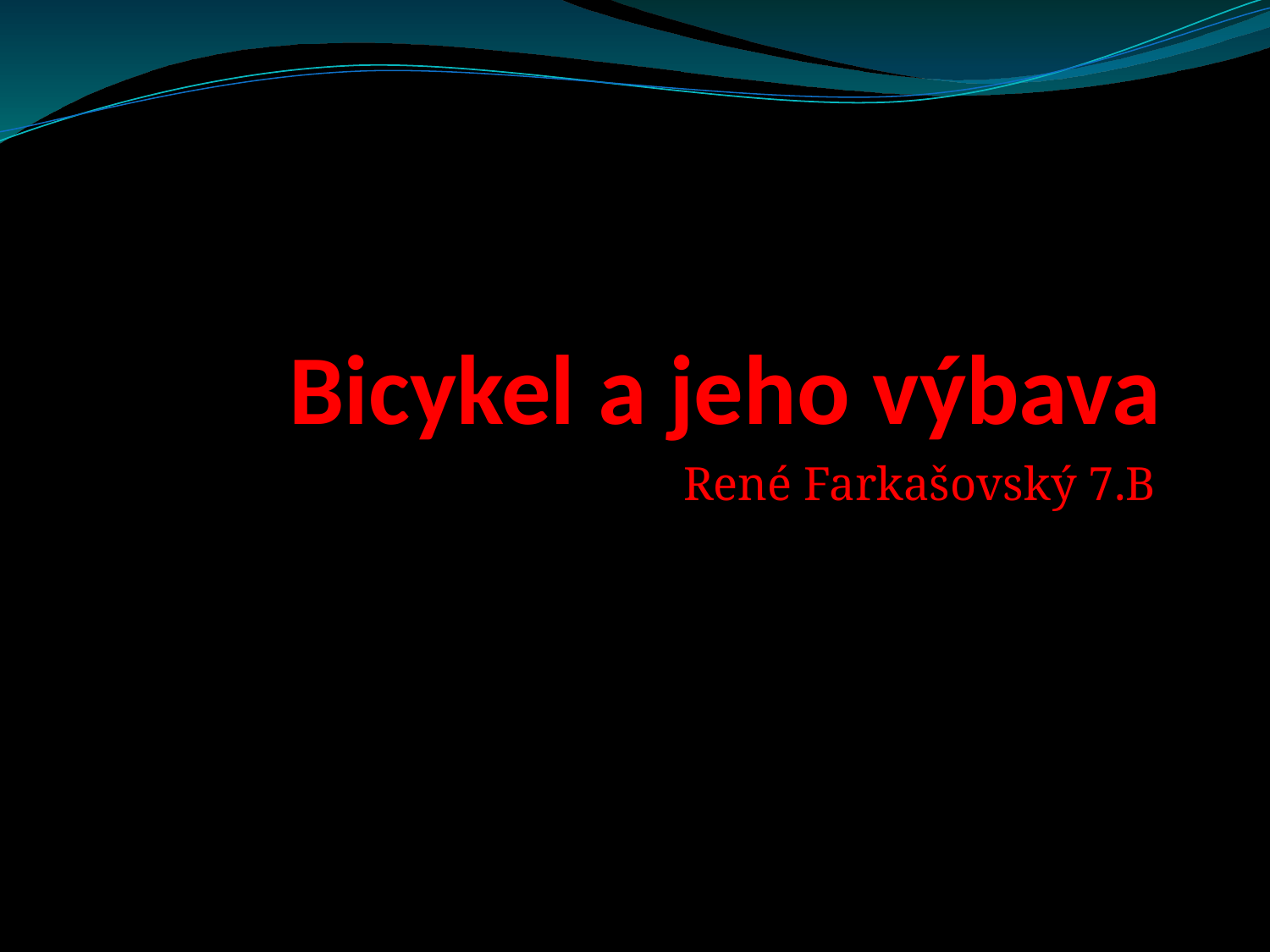

# Bicykel a jeho výbava
René Farkašovský 7.B